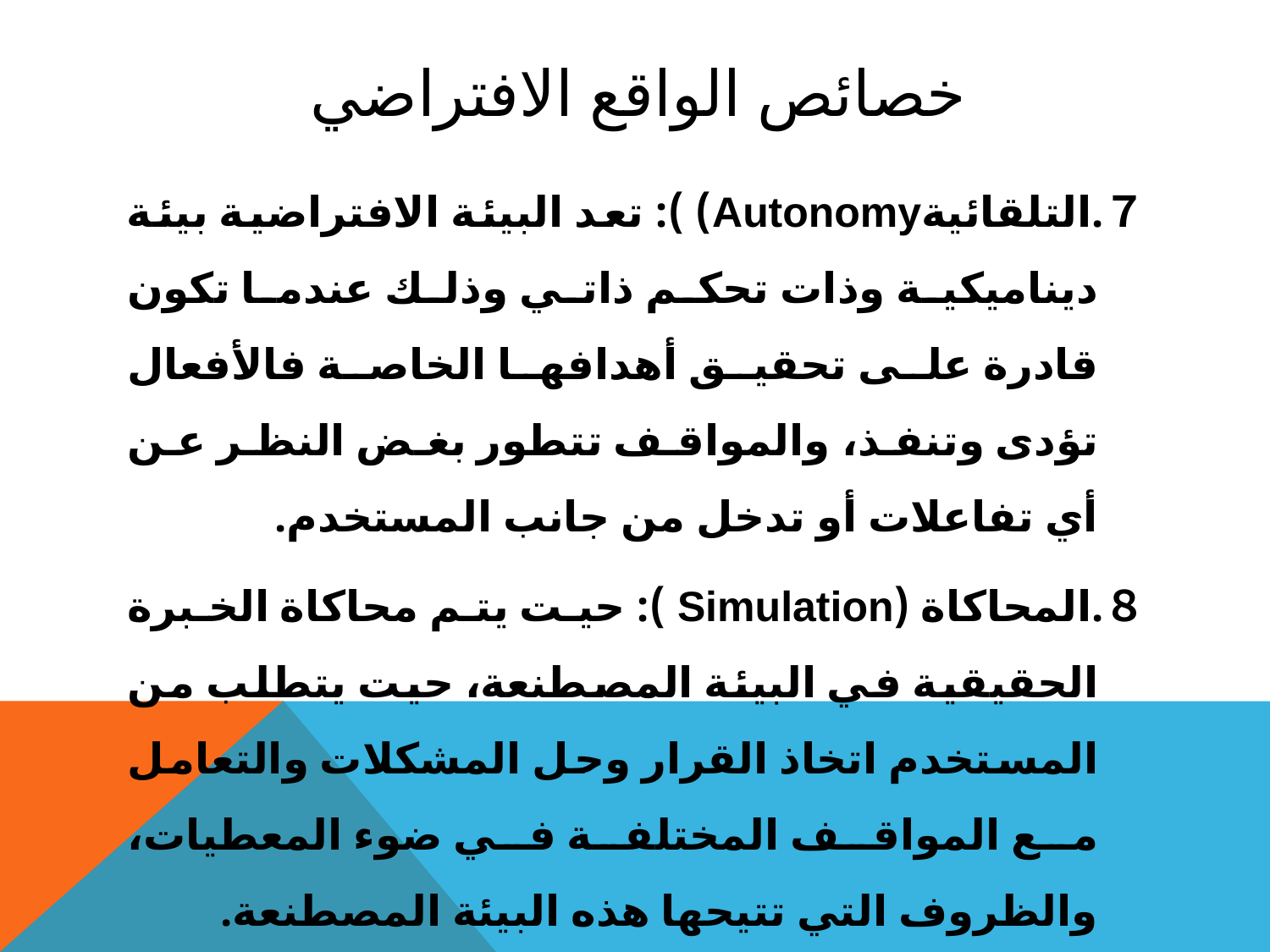

خصائص الواقع الافتراضي
７.	التلقائيةAutonomy) ): تعد البيئة الافتراضية بيئة ديناميكية وذات تحكم ذاتي وذلك عندما تكون قادرة على تحقيق أهدافها الخاصة فالأفعال تؤدى وتنفذ، والمواقف تتطور بغض النظر عن أي تفاعلات أو تدخل من جانب المستخدم.
８.المحاكاة (Simulation ): حيت يتم محاكاة الخبرة الحقيقية في البيئة المصطنعة، حيت يتطلب من المستخدم اتخاذ القرار وحل المشكلات والتعامل مع المواقف المختلفة في ضوء المعطيات، والظروف التي تتيحها هذه البيئة المصطنعة.